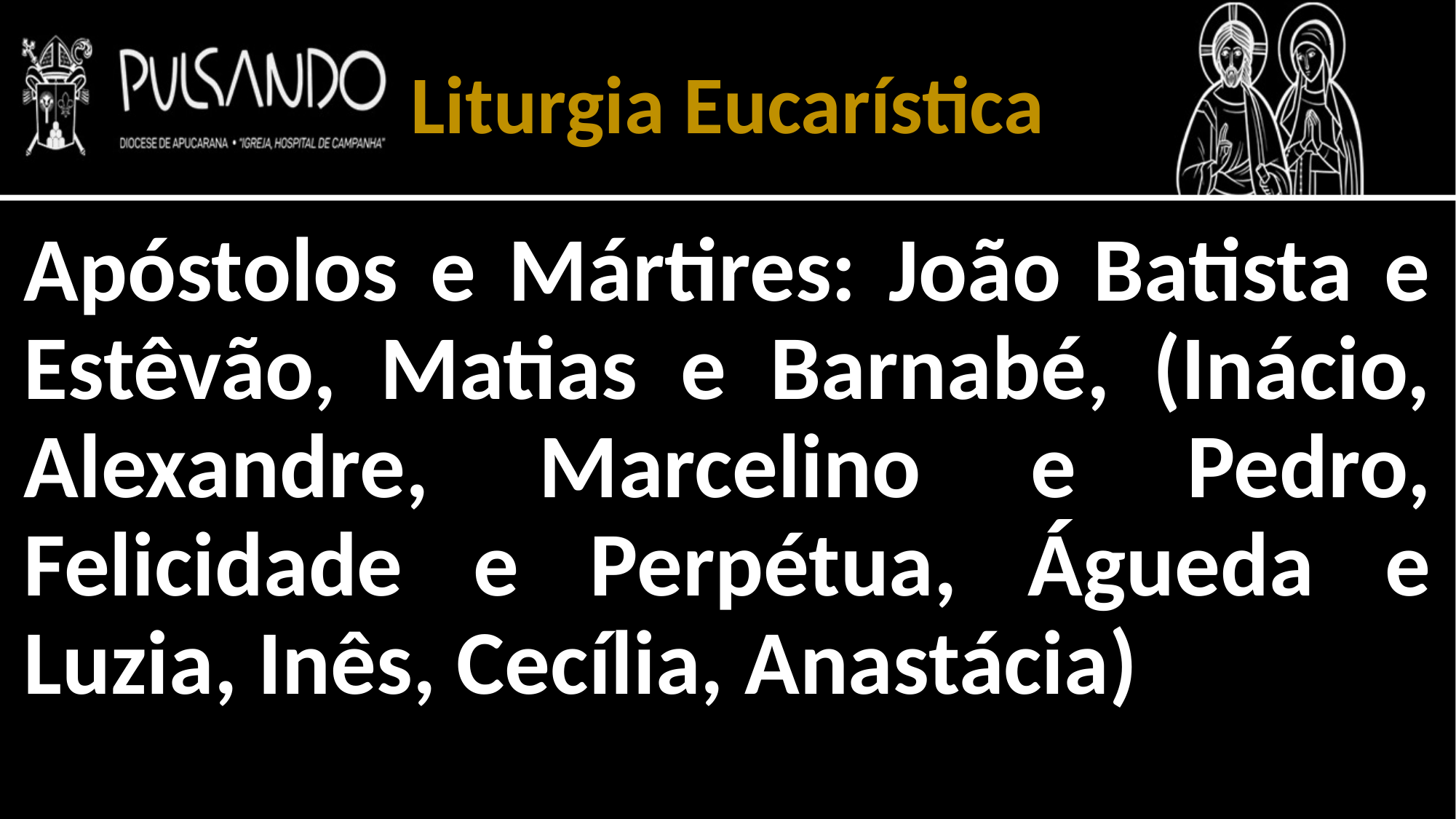

Liturgia Eucarística
Apóstolos e Mártires: João Batista e Estêvão, Matias e Barnabé, (Inácio, Alexandre, Marcelino e Pedro, Felicidade e Perpétua, Águeda e Luzia, Inês, Cecília, Anastácia)